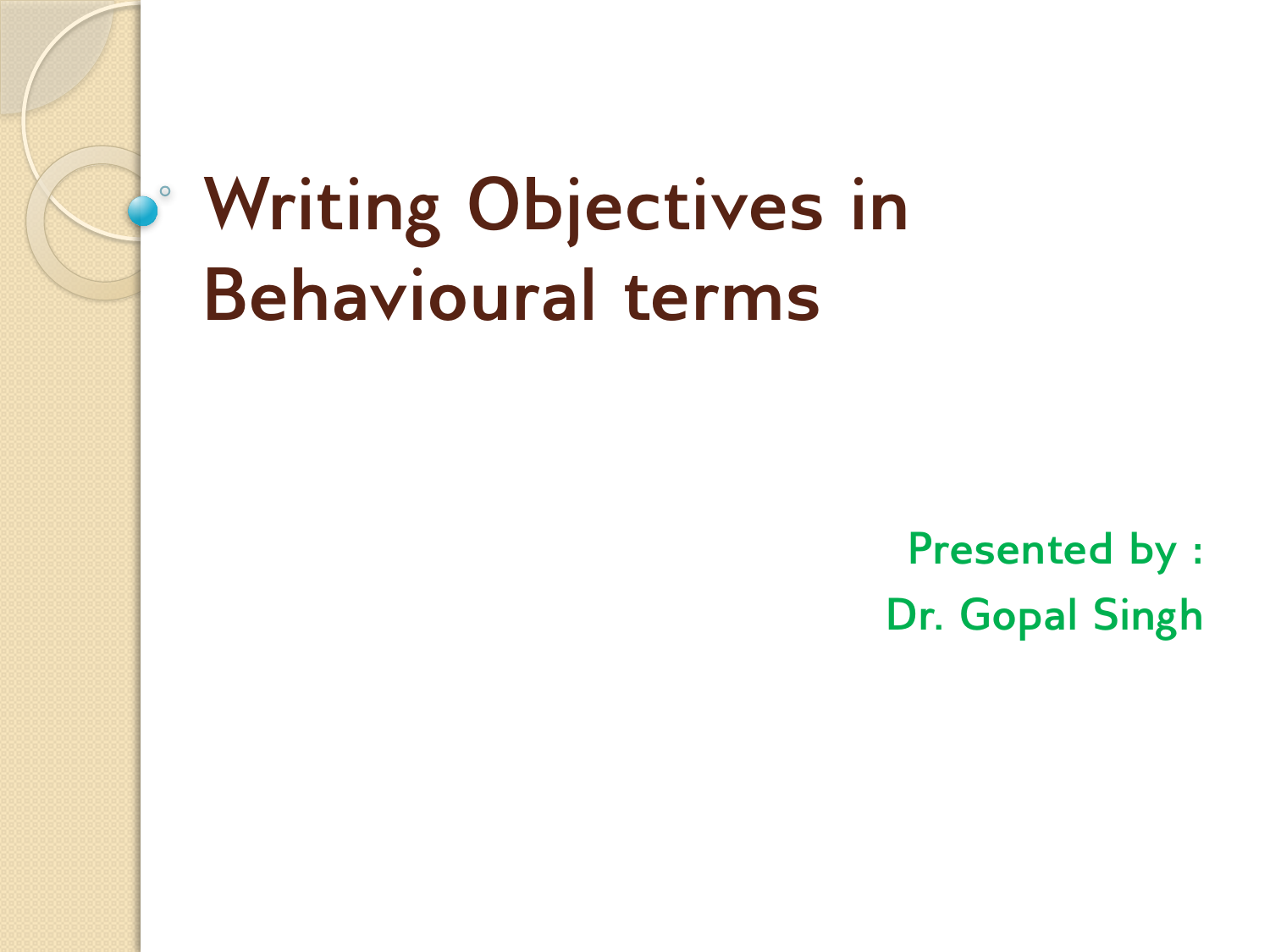

# Writing Objectives in Behavioural terms
 Presented by :
Dr. Gopal Singh